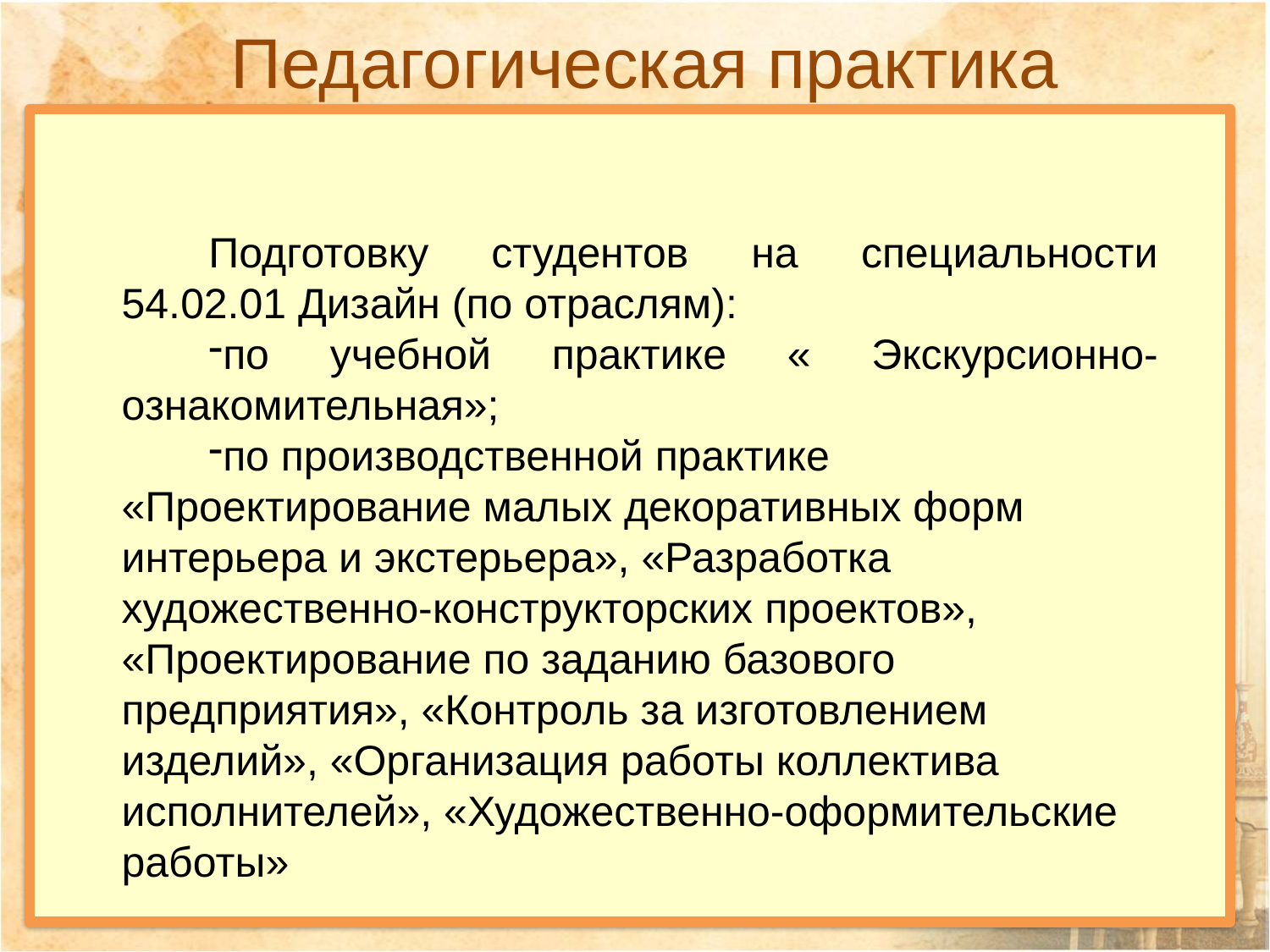

Педагогическая практика

Подготовку студентов на специальности 54.02.01 Дизайн (по отраслям):
по учебной практике « Экскурсионно-ознакомительная»;
по производственной практике «Проектирование малых декоративных форм интерьера и экстерьера», «Разработка художественно-конструкторских проектов», «Проектирование по заданию базового предприятия», «Контроль за изготовлением изделий», «Организация работы коллектива исполнителей», «Художественно-оформительские работы»